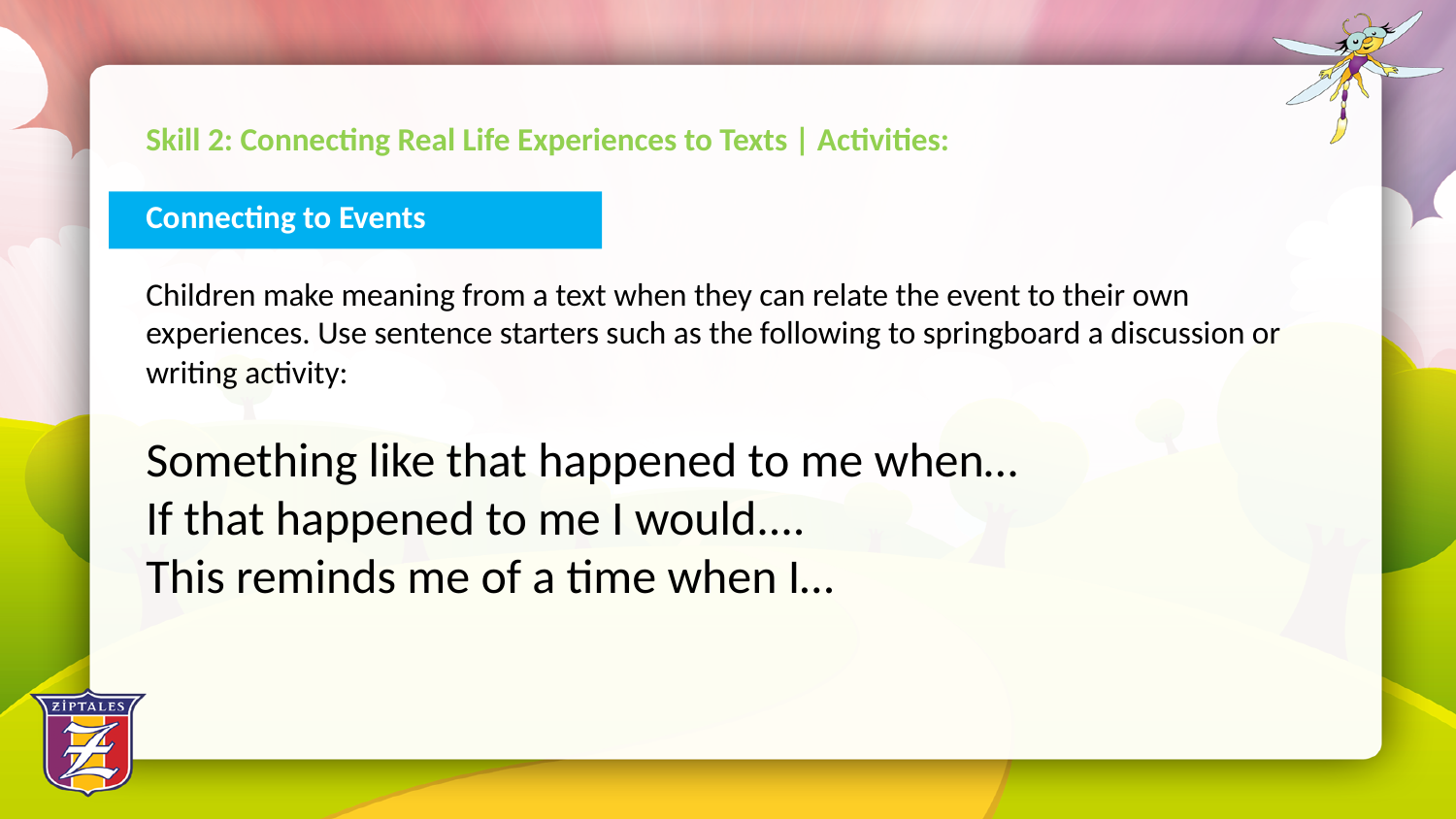

Skill 2: Connecting Real Life Experiences to Texts | Activities:

Connecting to Events

Children make meaning from a text when they can relate the event to their own experiences. Use sentence starters such as the following to springboard a discussion or writing activity:

Something like that happened to me when…
If that happened to me I would....
This reminds me of a time when I…